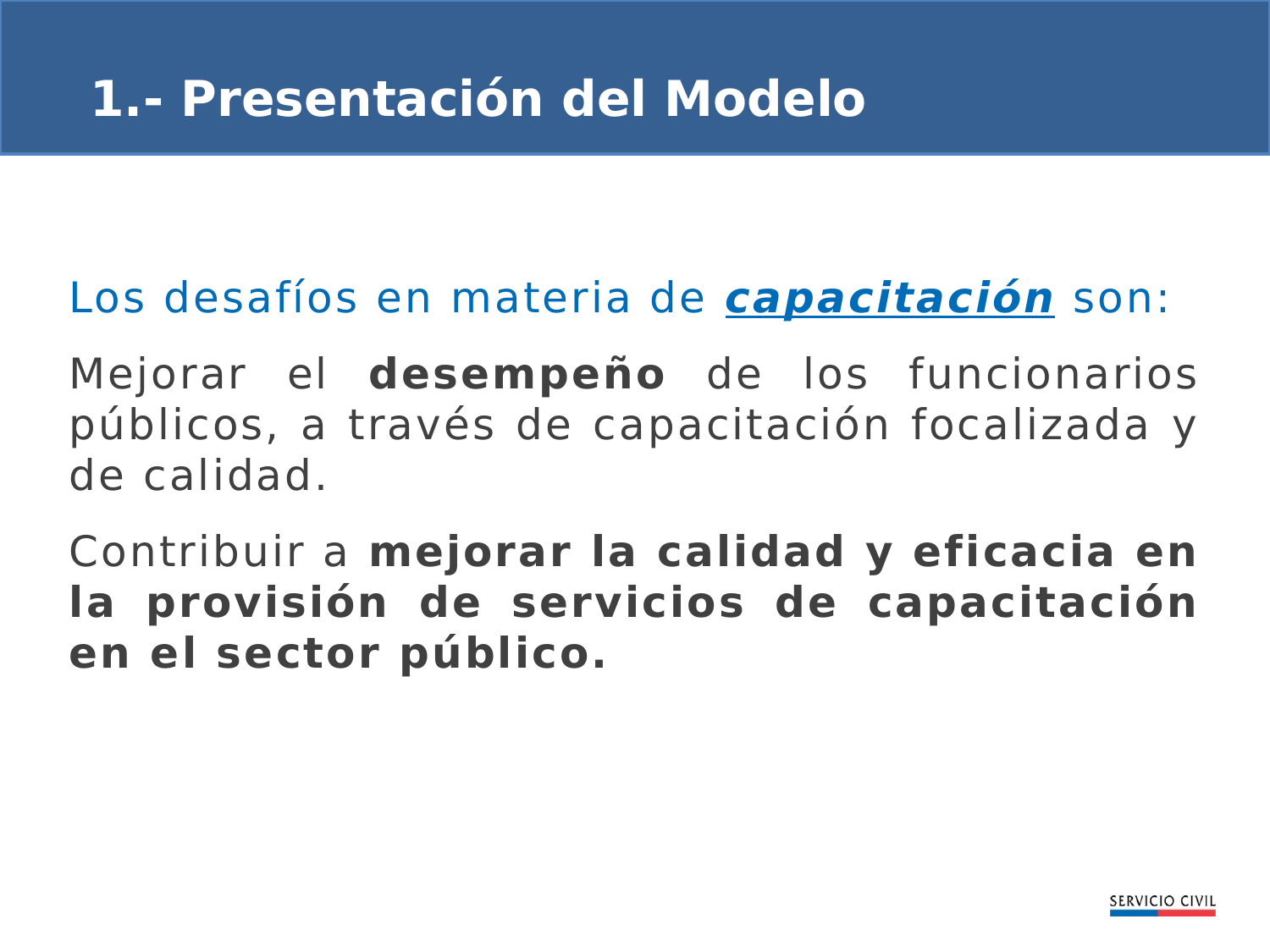

1.- Presentación del Modelo

Los desafíos en materia de capacitación son:
Mejorar el desempeño de los funcionarios públicos, a través de capacitación focalizada y de calidad.
Contribuir a mejorar la calidad y eficacia en la provisión de servicios de capacitación en el sector público.